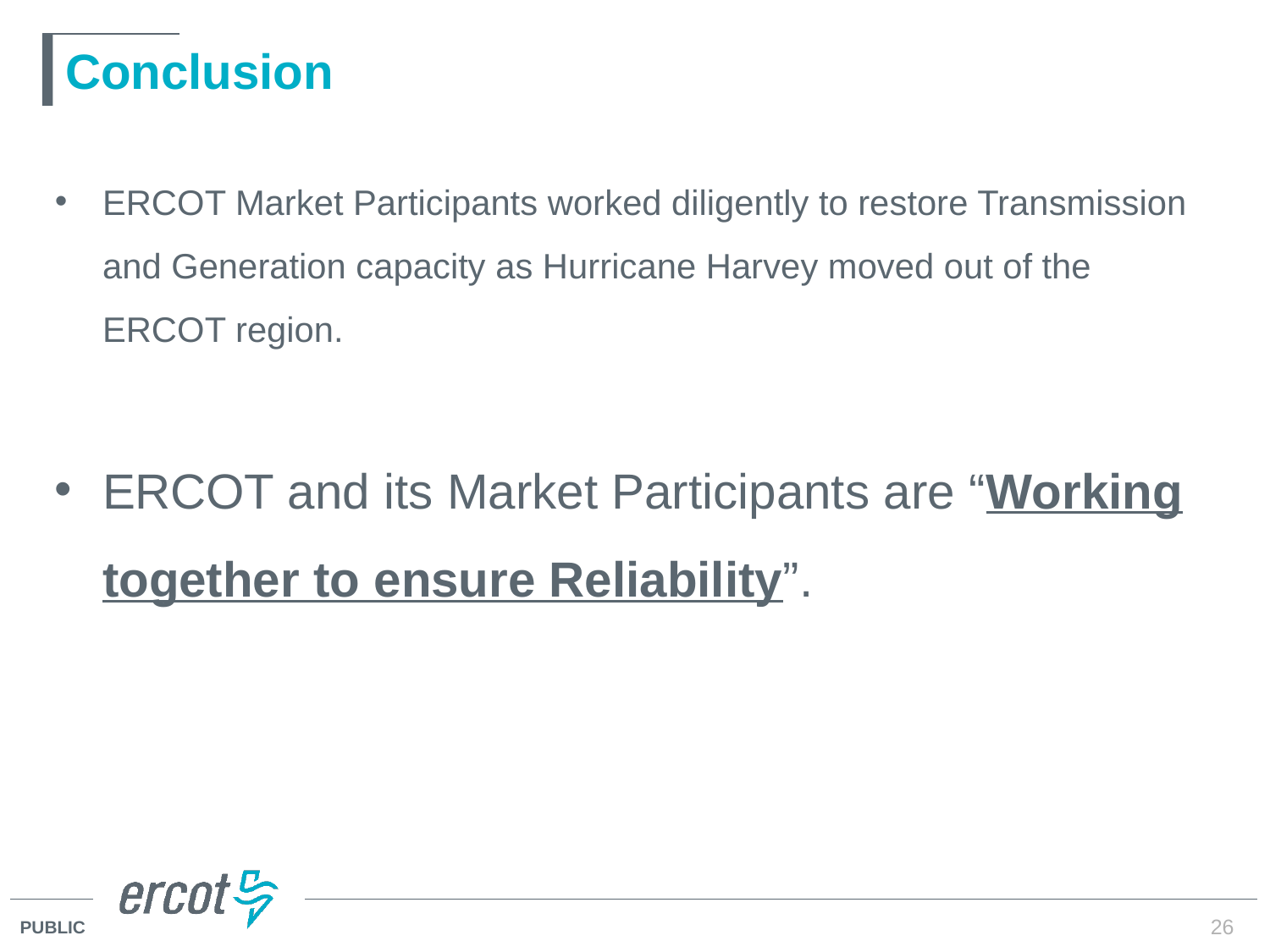

# Conclusion
ERCOT Market Participants worked diligently to restore Transmission and Generation capacity as Hurricane Harvey moved out of the ERCOT region.

ERCOT and its Market Participants are “Working together to ensure Reliability”.
26